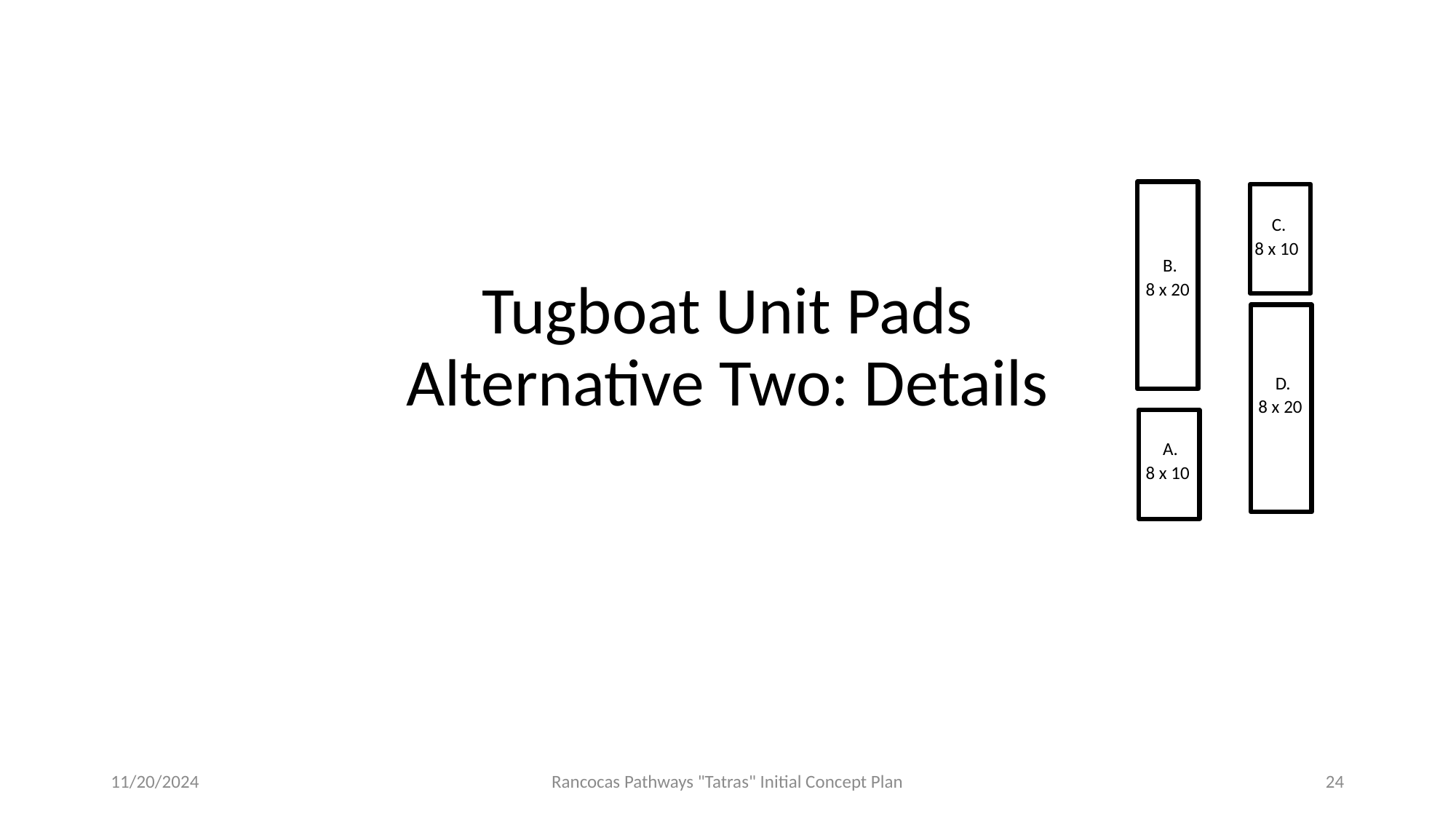

C.
8 x 10
      B.
8 x 20
# Tugboat Unit Pads Alternative Two: Details

      D.
8 x 20

      A.
8 x 10
11/20/2024
Rancocas Pathways "Tatras" Initial Concept Plan
24